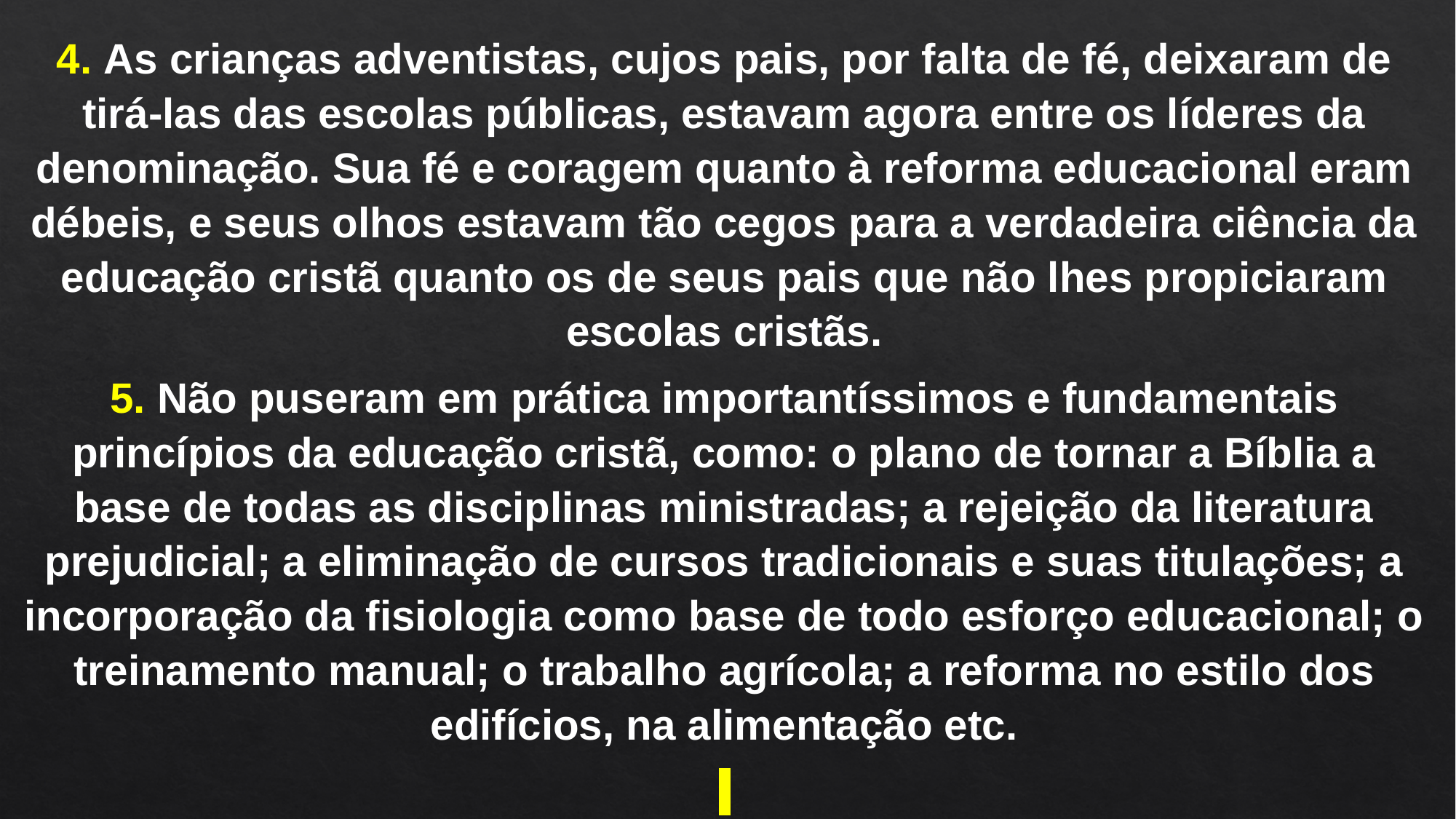

4. As crianças adventistas, cujos pais, por falta de fé, deixaram de tirá-las das escolas públicas, estavam agora entre os líderes da denominação. Sua fé e coragem quanto à reforma educacional eram débeis, e seus olhos estavam tão cegos para a verdadeira ciência da educação cristã quanto os de seus pais que não lhes propiciaram escolas cristãs.
5. Não puseram em prática importantíssimos e fundamentais princípios da educação cristã, como: o plano de tornar a Bíblia a base de todas as disciplinas ministradas; a rejeição da literatura prejudicial; a eliminação de cursos tradicionais e suas titulações; a incorporação da fisiologia como base de todo esforço educacional; o treinamento manual; o trabalho agrícola; a reforma no estilo dos edifícios, na alimentação etc.